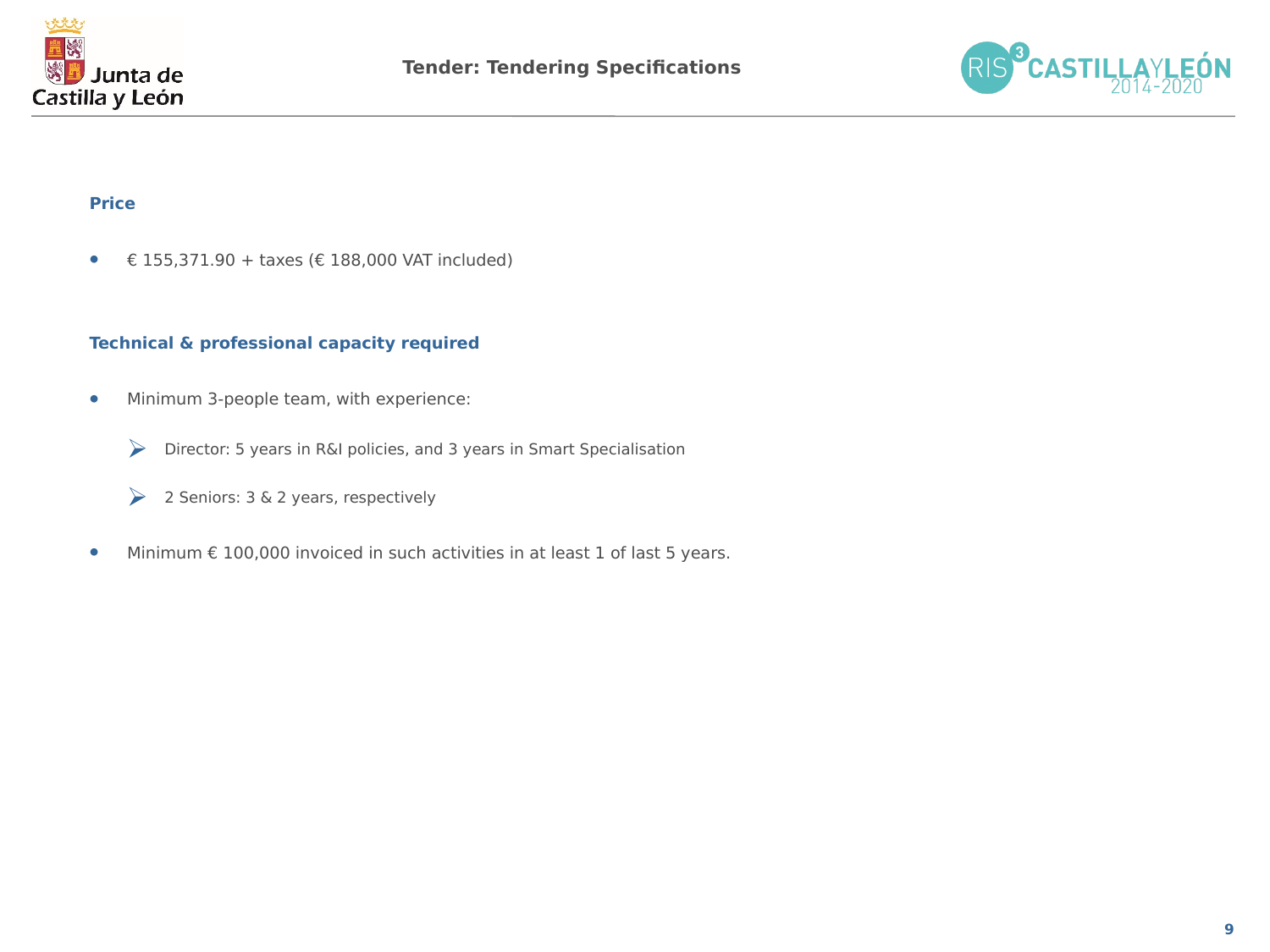

Tender: Tendering Specifications
Price
€ 155,371.90 + taxes (€ 188,000 VAT included)
Technical & professional capacity required
Minimum 3-people team, with experience:
Director: 5 years in R&I policies, and 3 years in Smart Specialisation
2 Seniors: 3 & 2 years, respectively
Minimum € 100,000 invoiced in such activities in at least 1 of last 5 years.